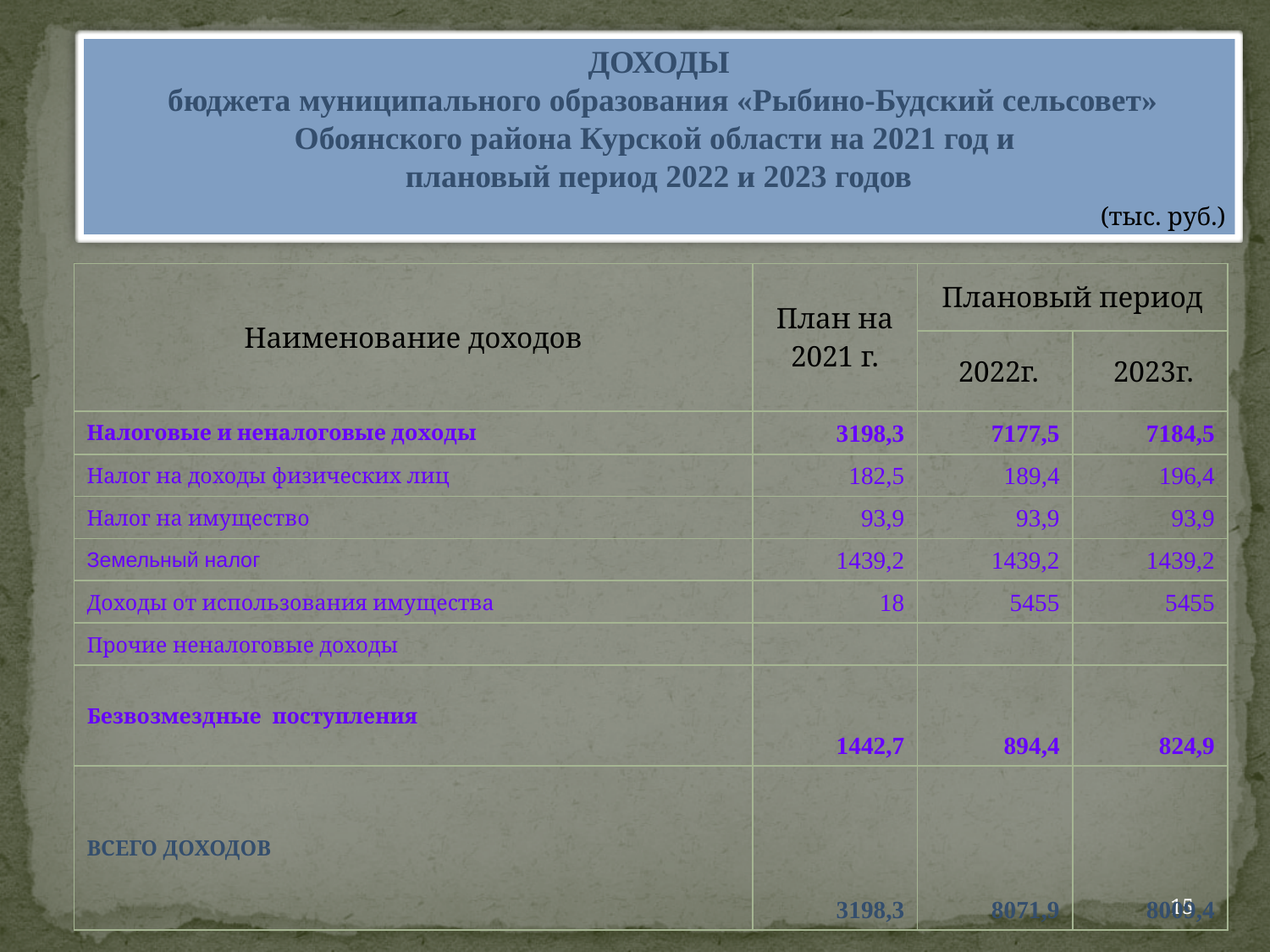

ДОХОДЫ
 бюджета муниципального образования «Рыбино-Будский сельсовет» Обоянского района Курской области на 2021 год и
плановый период 2022 и 2023 годов
                                                                                                              (тыс. руб.)

| Наименование доходов | План на 2021 г. | Плановый период |  |
| --- | --- | --- | --- |
|  |  | 2022г. | 2023г. |
| Налоговые и неналоговые доходы | 3198,3 | 7177,5 | 7184,5 |
| Налог на доходы физических лиц | 182,5 | 189,4 | 196,4 |
| Налог на имущество | 93,9 | 93,9 | 93,9 |
| Земельный налог | 1439,2 | 1439,2 | 1439,2 |
| Доходы от использования имущества | 18 | 5455 | 5455 |
| Прочие неналоговые доходы |  |  |  |
| Безвозмездные поступления | 1442,7 | 894,4 | 824,9 |
| ВСЕГО ДОХОДОВ | 3198,3 | 8071,9 | 8009,4 |
15